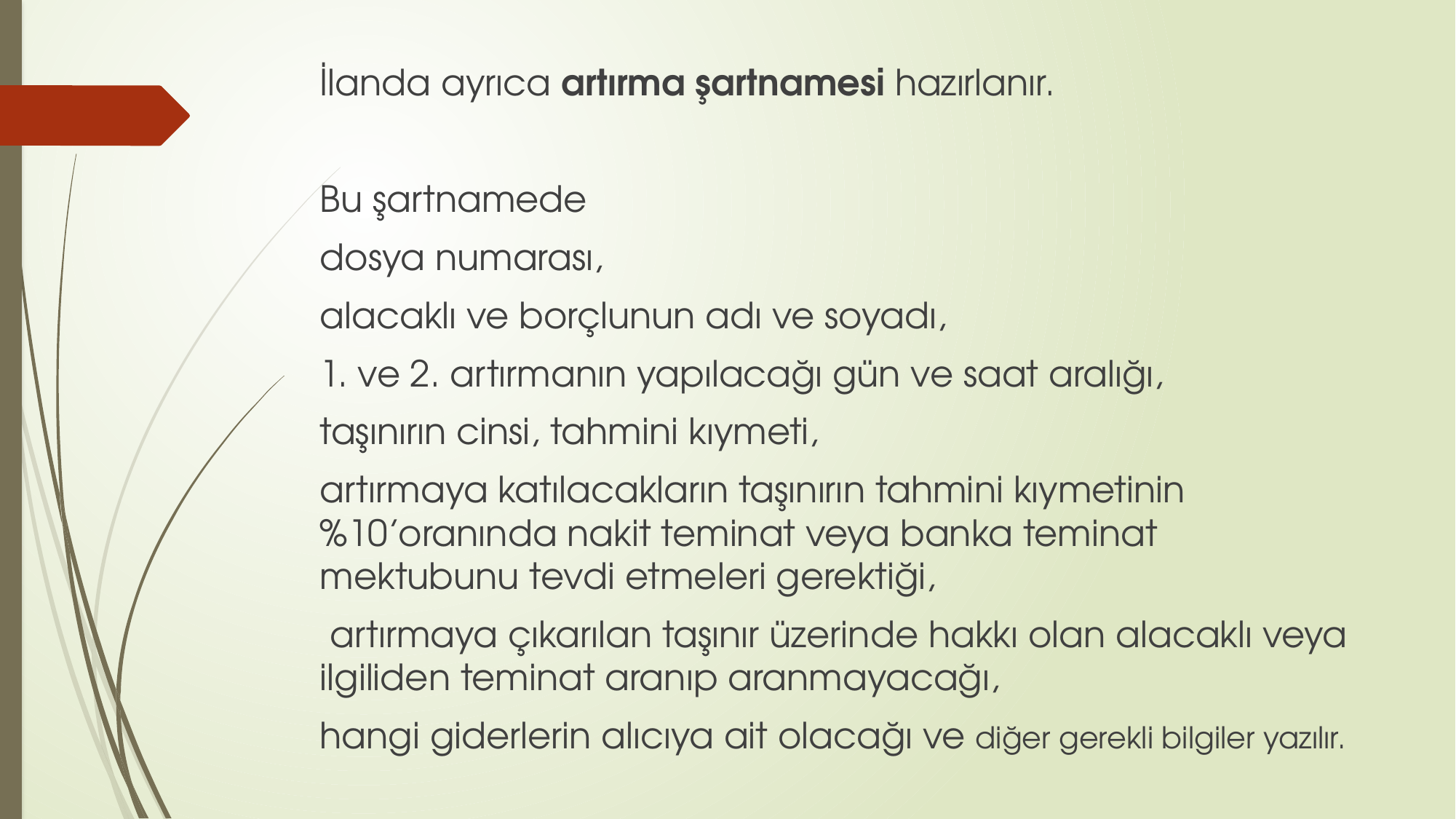

İlanda ayrıca artırma şartnamesi hazırlanır.

Bu şartnamede
dosya numarası,
alacaklı ve borçlunun adı ve soyadı,
1. ve 2. artırmanın yapılacağı gün ve saat aralığı,
taşınırın cinsi, tahmini kıymeti,
artırmaya katılacakların taşınırın tahmini kıymetinin %10’oranında nakit teminat veya banka teminat mektubunu tevdi etmeleri gerektiği,
 artırmaya çıkarılan taşınır üzerinde hakkı olan alacaklı veya ilgiliden teminat aranıp aranmayacağı,
hangi giderlerin alıcıya ait olacağı ve diğer gerekli bilgiler yazılır.